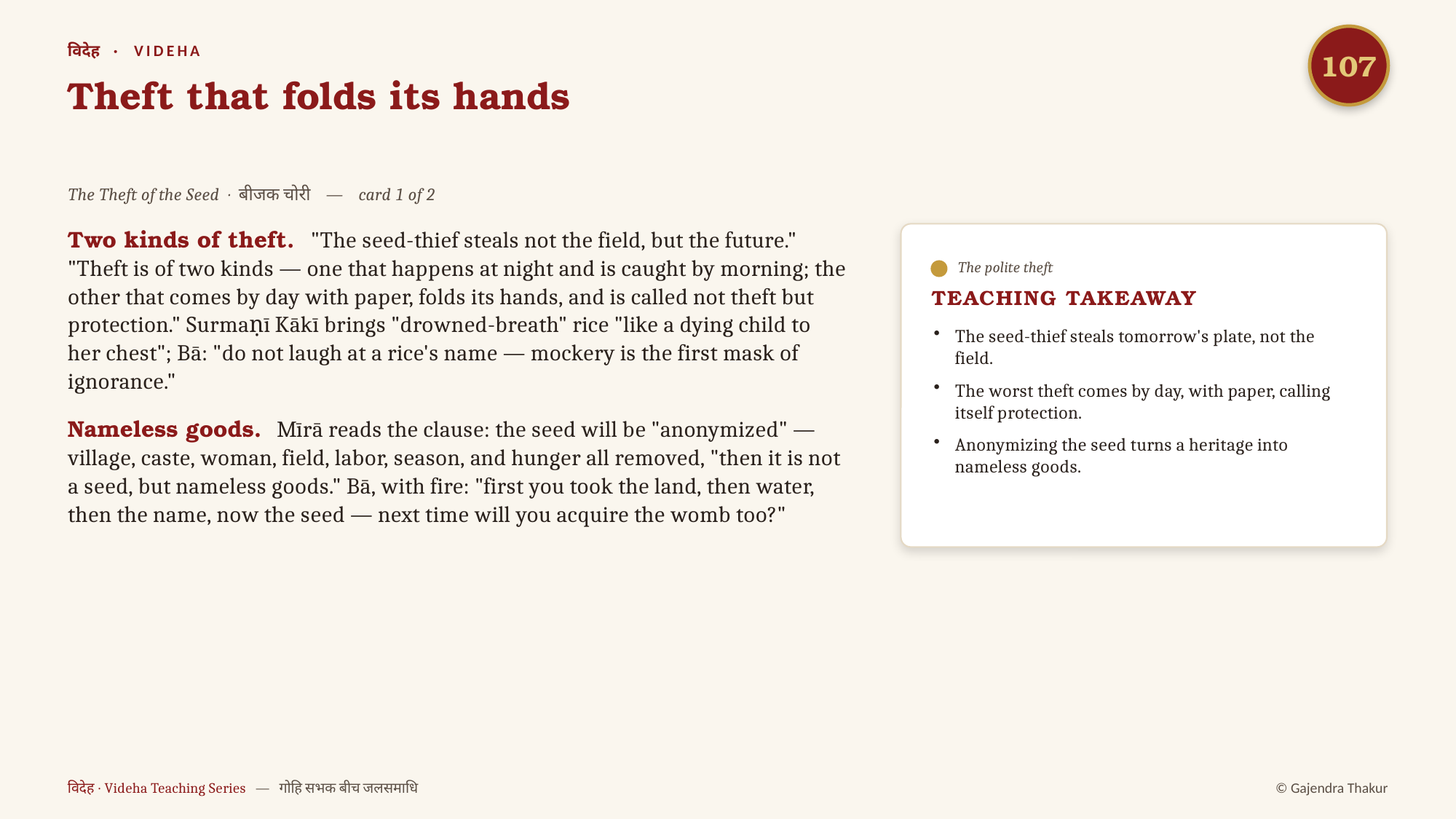

107
विदेह  ·  VIDEHA
Theft that folds its hands
The Theft of the Seed  ·  बीजक चोरी    —    card 1 of 2
Two kinds of theft.  "The seed-thief steals not the field, but the future." "Theft is of two kinds — one that happens at night and is caught by morning; the other that comes by day with paper, folds its hands, and is called not theft but protection." Surmaṇī Kākī brings "drowned-breath" rice "like a dying child to her chest"; Bā: "do not laugh at a rice's name — mockery is the first mask of ignorance."
Nameless goods.  Mīrā reads the clause: the seed will be "anonymized" — village, caste, woman, field, labor, season, and hunger all removed, "then it is not a seed, but nameless goods." Bā, with fire: "first you took the land, then water, then the name, now the seed — next time will you acquire the womb too?"

The polite theft

TEACHING TAKEAWAY
The seed-thief steals tomorrow's plate, not the field.
The worst theft comes by day, with paper, calling itself protection.
Anonymizing the seed turns a heritage into nameless goods.
विदेह · Videha Teaching Series   —   गोहि सभक बीच जलसमाधि
© Gajendra Thakur